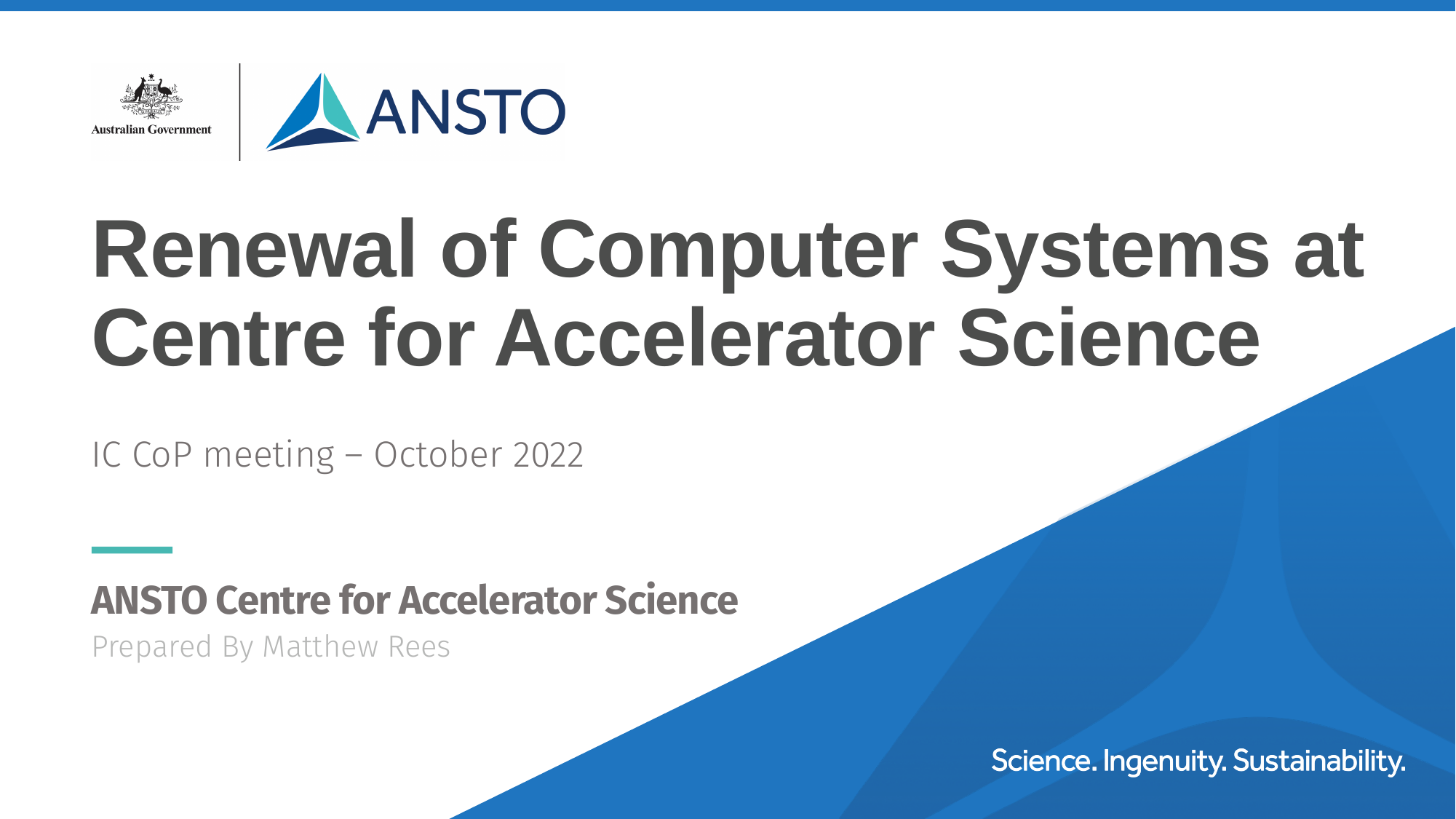

# Renewal of Computer Systems at Centre for Accelerator Science
IC CoP meeting – October 2022

ANSTO Centre for Accelerator Science
Prepared By Matthew Rees